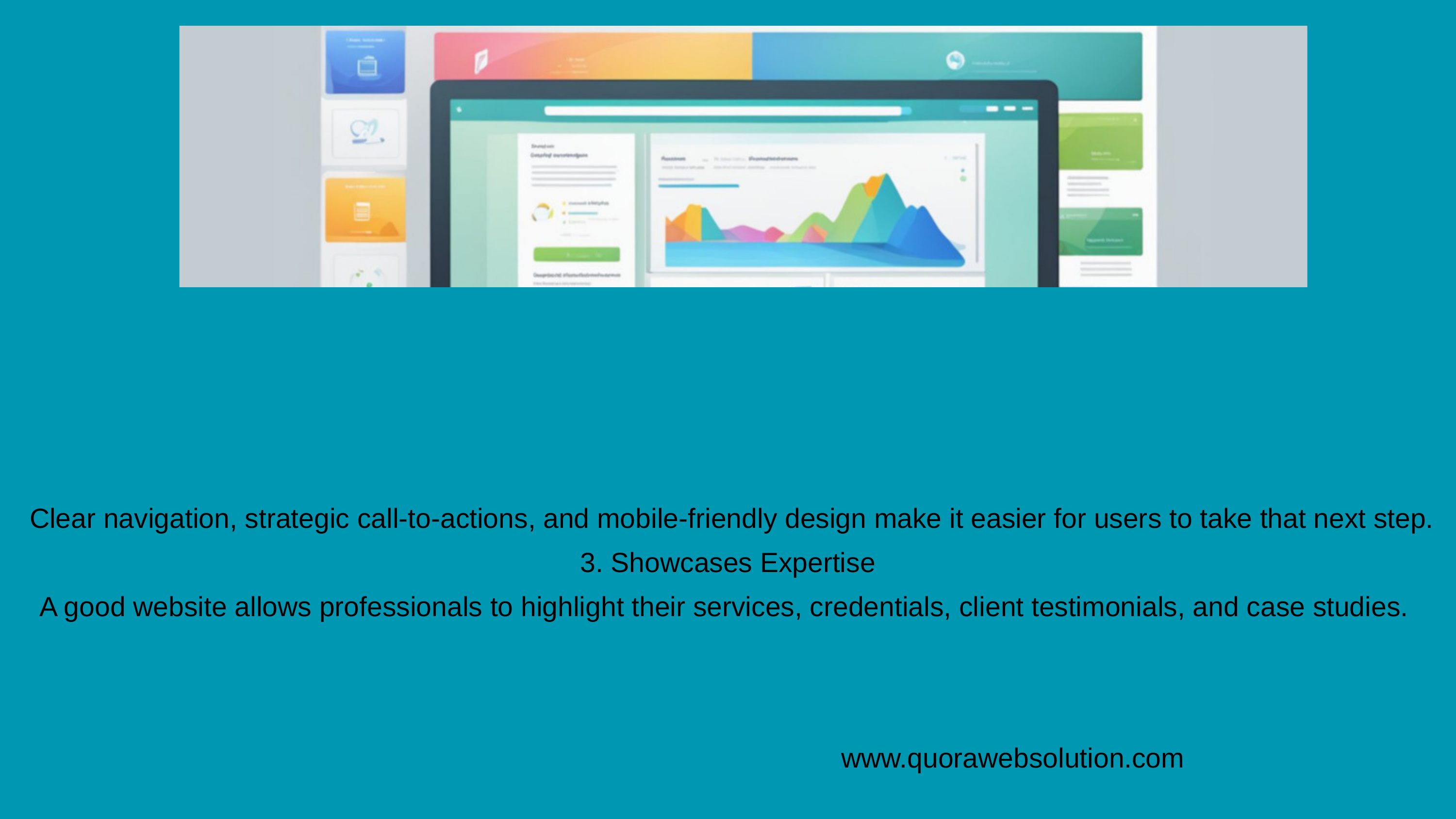

Clear navigation, strategic call-to-actions, and mobile-friendly design make it easier for users to take that next step.
3. Showcases Expertise
A good website allows professionals to highlight their services, credentials, client testimonials, and case studies.
www.quorawebsolution.com